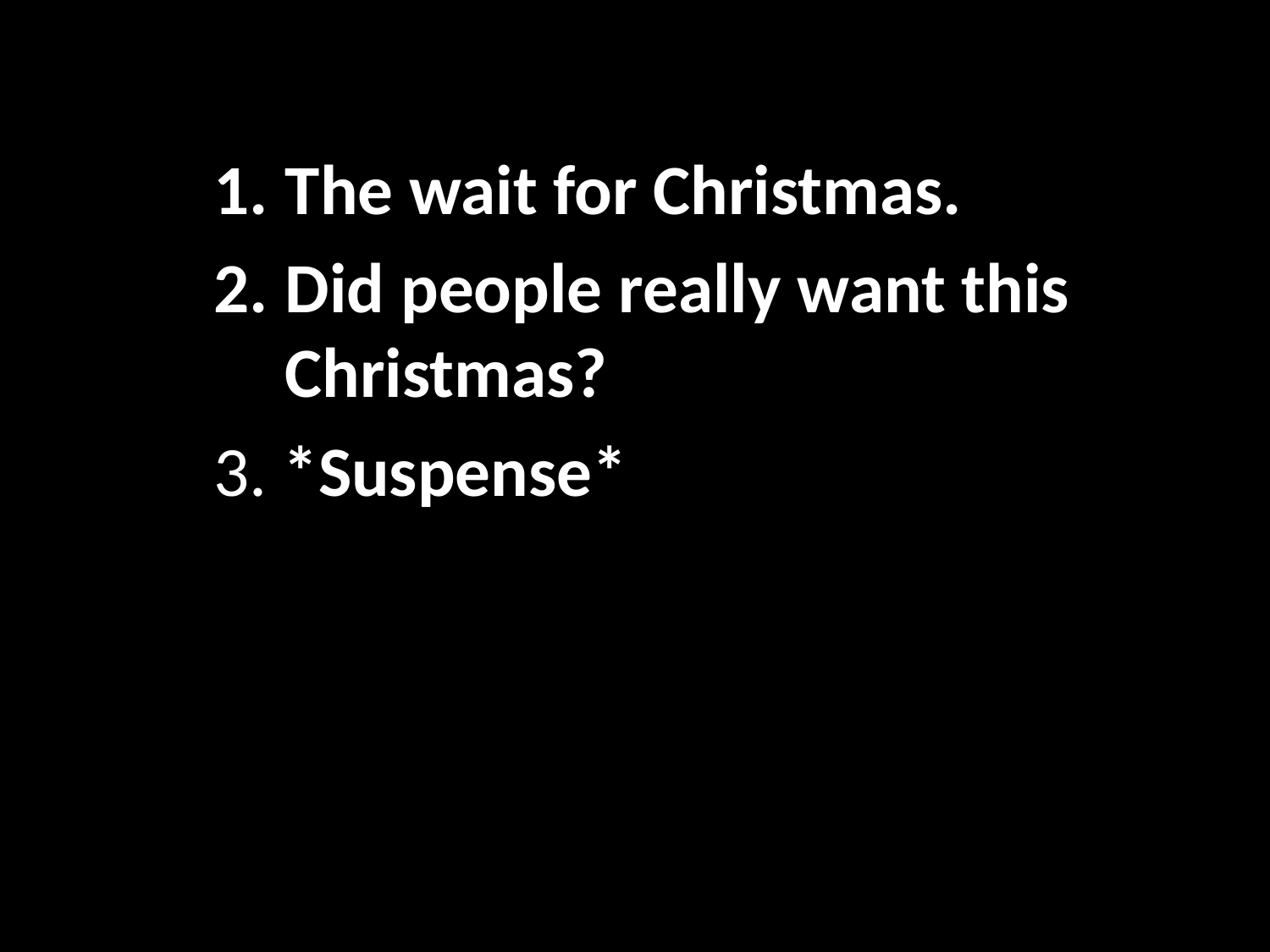

#
The wait for Christmas.
Did people really want this Christmas?
3. *Suspense*